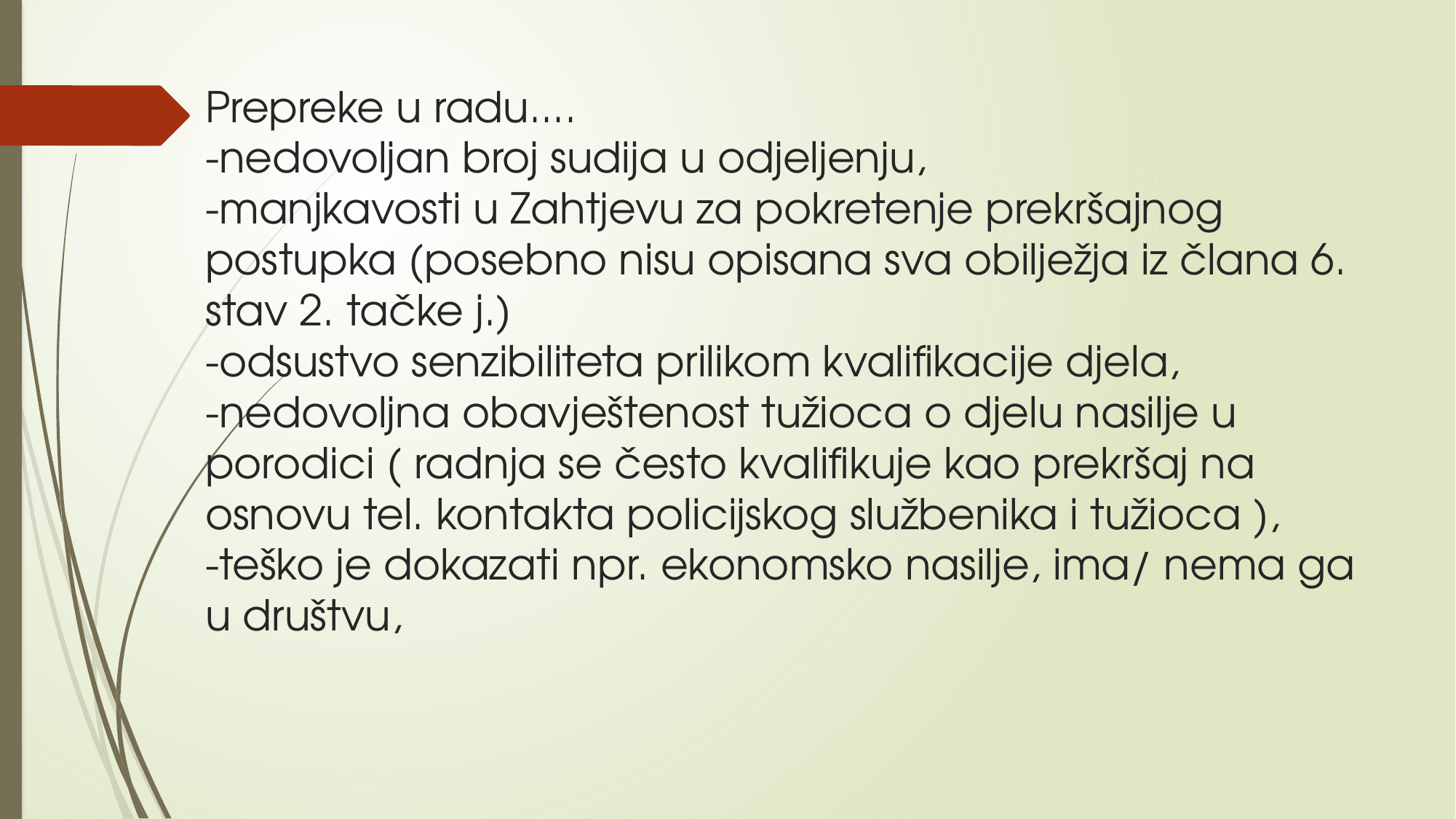

# Prepreke u radu.... -nedovoljan broj sudija u odjeljenju, -manjkavosti u Zahtjevu za pokretenje prekršajnog postupka (posebno nisu opisana sva obilježja iz člana 6. stav 2. tačke j.) -odsustvo senzibiliteta prilikom kvalifikacije djela, -nedovoljna obavještenost tužioca o djelu nasilje u porodici ( radnja se često kvalifikuje kao prekršaj na osnovu tel. kontakta policijskog službenika i tužioca ), -teško je dokazati npr. ekonomsko nasilje, ima/ nema ga u društvu,